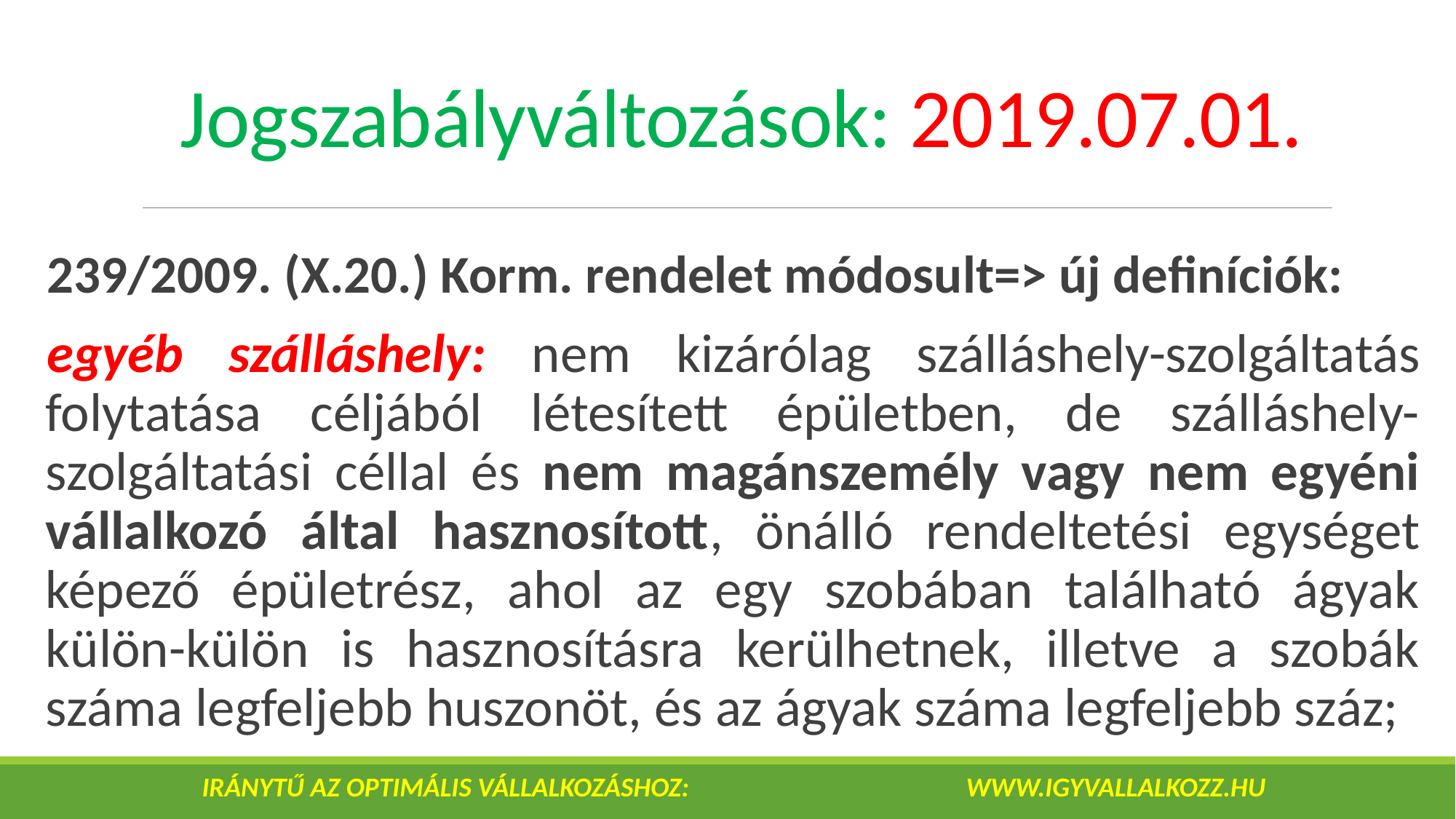

# Jogszabályváltozások: 2019.07.01.
239/2009. (X.20.) Korm. rendelet módosult=> új definíciók:
egyéb szálláshely: nem kizárólag szálláshely-szolgáltatás folytatása céljából létesített épületben, de szálláshely-szolgáltatási céllal és nem magánszemély vagy nem egyéni vállalkozó által hasznosított, önálló rendeltetési egységet képező épületrész, ahol az egy szobában található ágyak külön-külön is hasznosításra kerülhetnek, illetve a szobák száma legfeljebb huszonöt, és az ágyak száma legfeljebb száz;

IRÁNYTŰ AZ OPTIMÁLIS VÁLLALKOZÁSHOZ: 			www.igyvallalkozz.hu